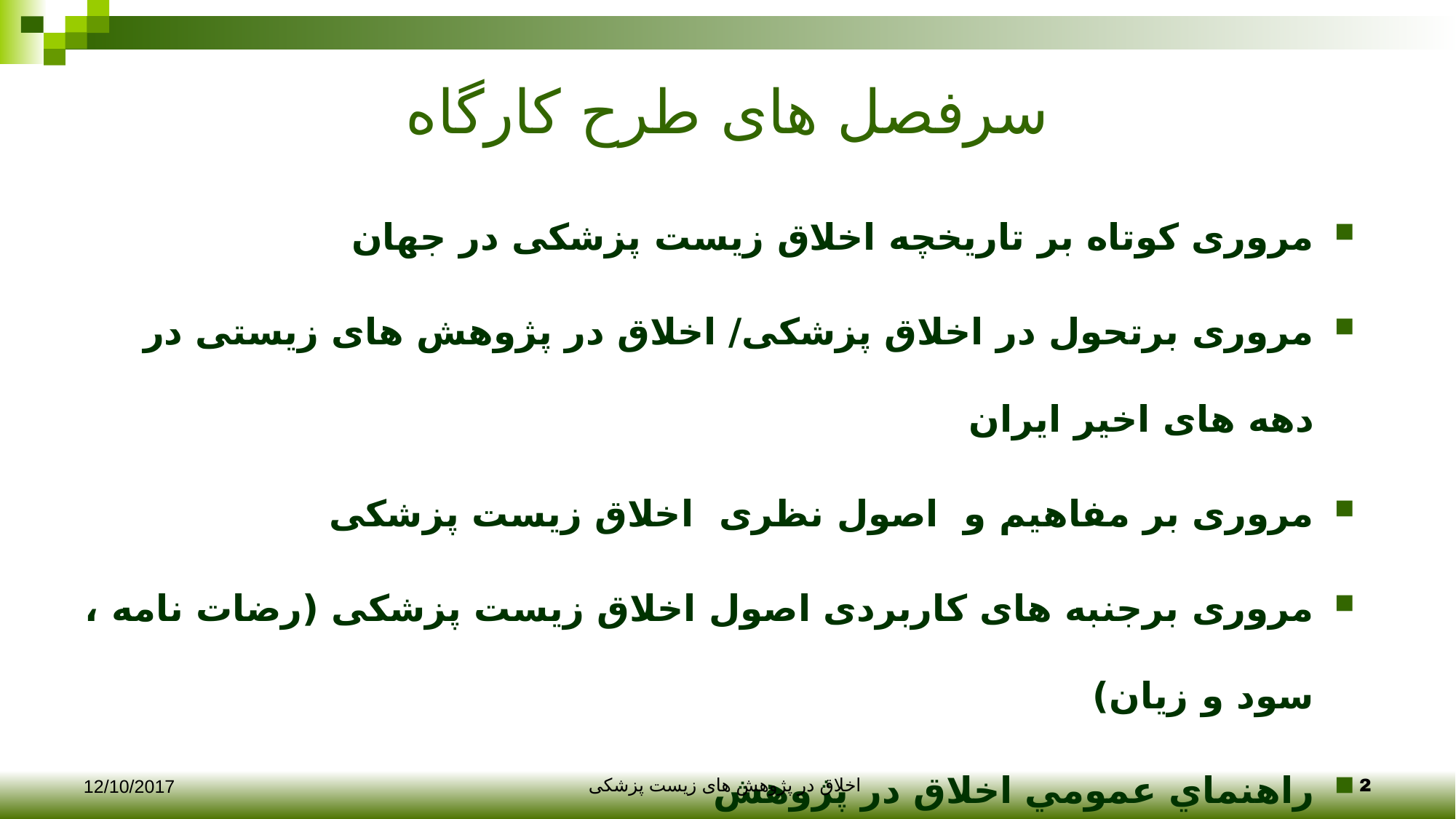

# سرفصل های طرح کارگاه
مروری کوتاه بر تاریخچه اخلاق زیست پزشکی در جهان
مروری برتحول در اخلاق پزشکی/ اخلاق در پژوهش های زیستی در دهه های اخیر ایران
مروری بر مفاهیم و  اصول نظری  اخلاق زیست پزشکی
مروری برجنبه های کاربردی اصول اخلاق زیست پزشکی (رضات نامه ، سود و زیان)
راهنماي عمومي اخلاق در پژوهش

12/10/2017
اخلاق در پژوهش های زیست پزشکی
2